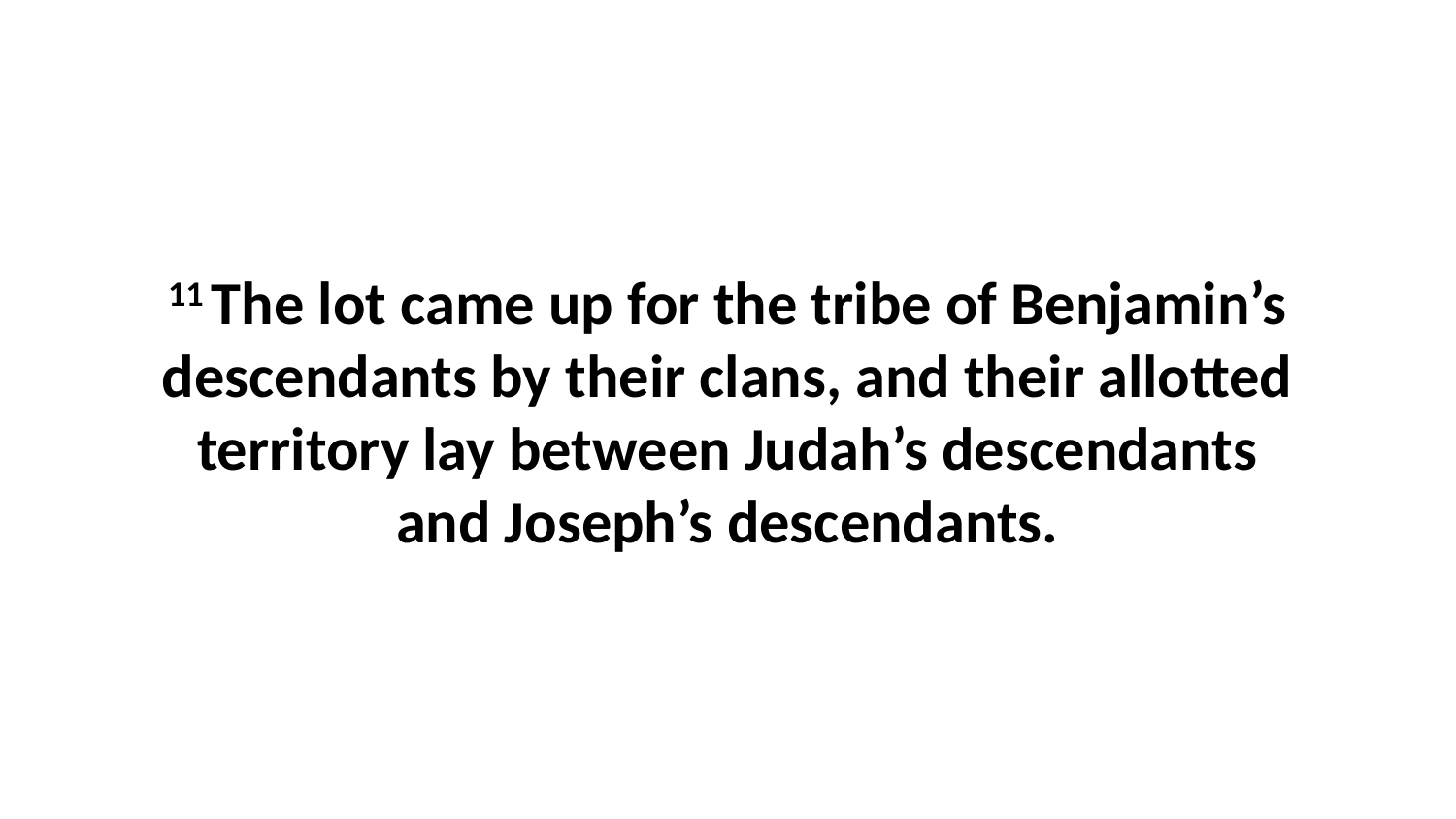

11 The lot came up for the tribe of Benjamin’s descendants by their clans, and their allotted territory lay between Judah’s descendants and Joseph’s descendants.